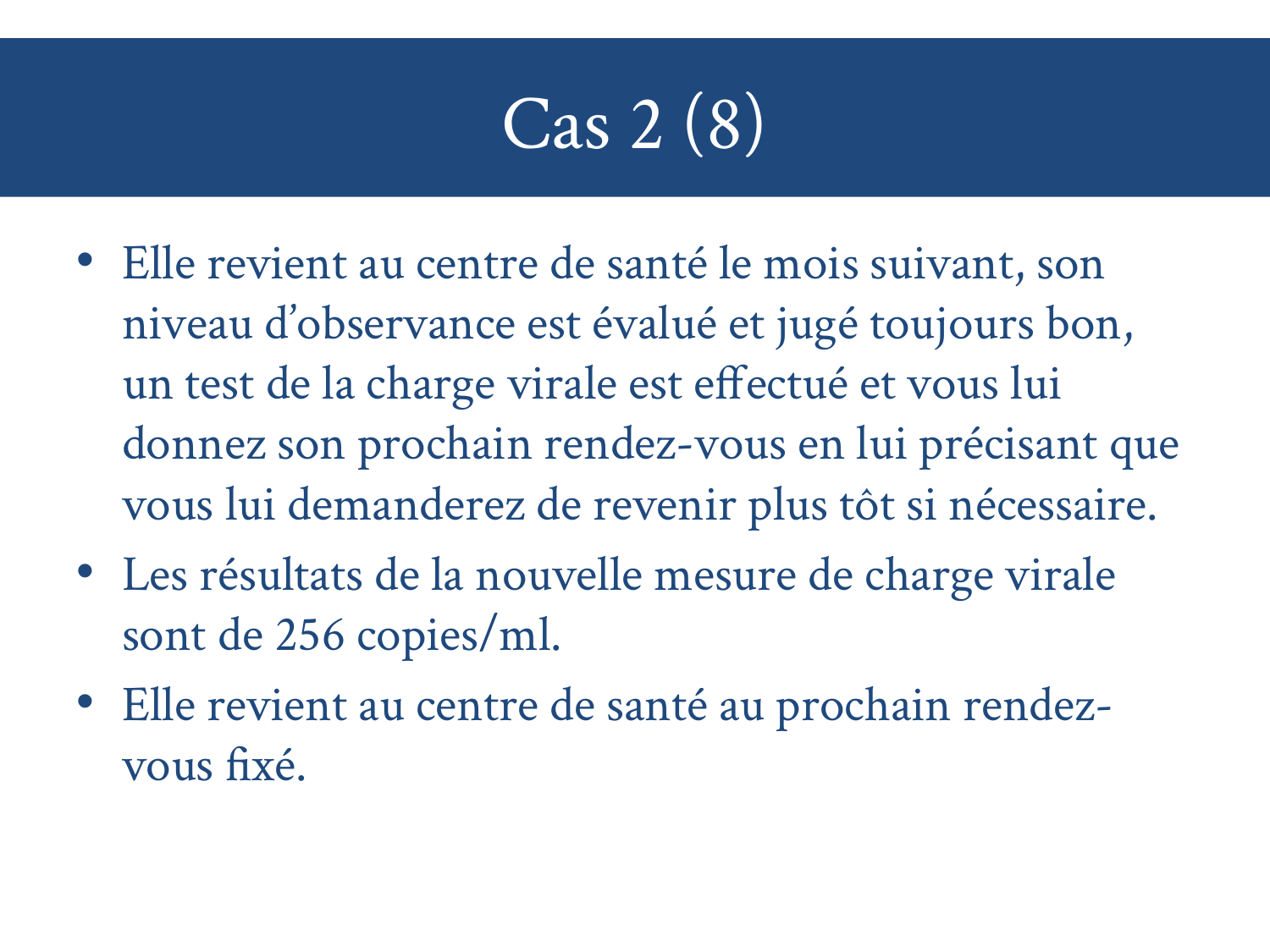

# Cas 2 (8)
Elle revient au centre de santé le mois suivant, son niveau d’observance est évalué et jugé toujours bon, un test de la charge virale est effectué et vous lui donnez son prochain rendez-vous en lui précisant que vous lui demanderez de revenir plus tôt si nécessaire.
Les résultats de la nouvelle mesure de charge virale sont de 256 copies/ml.
Elle revient au centre de santé au prochain rendez-vous fixé.